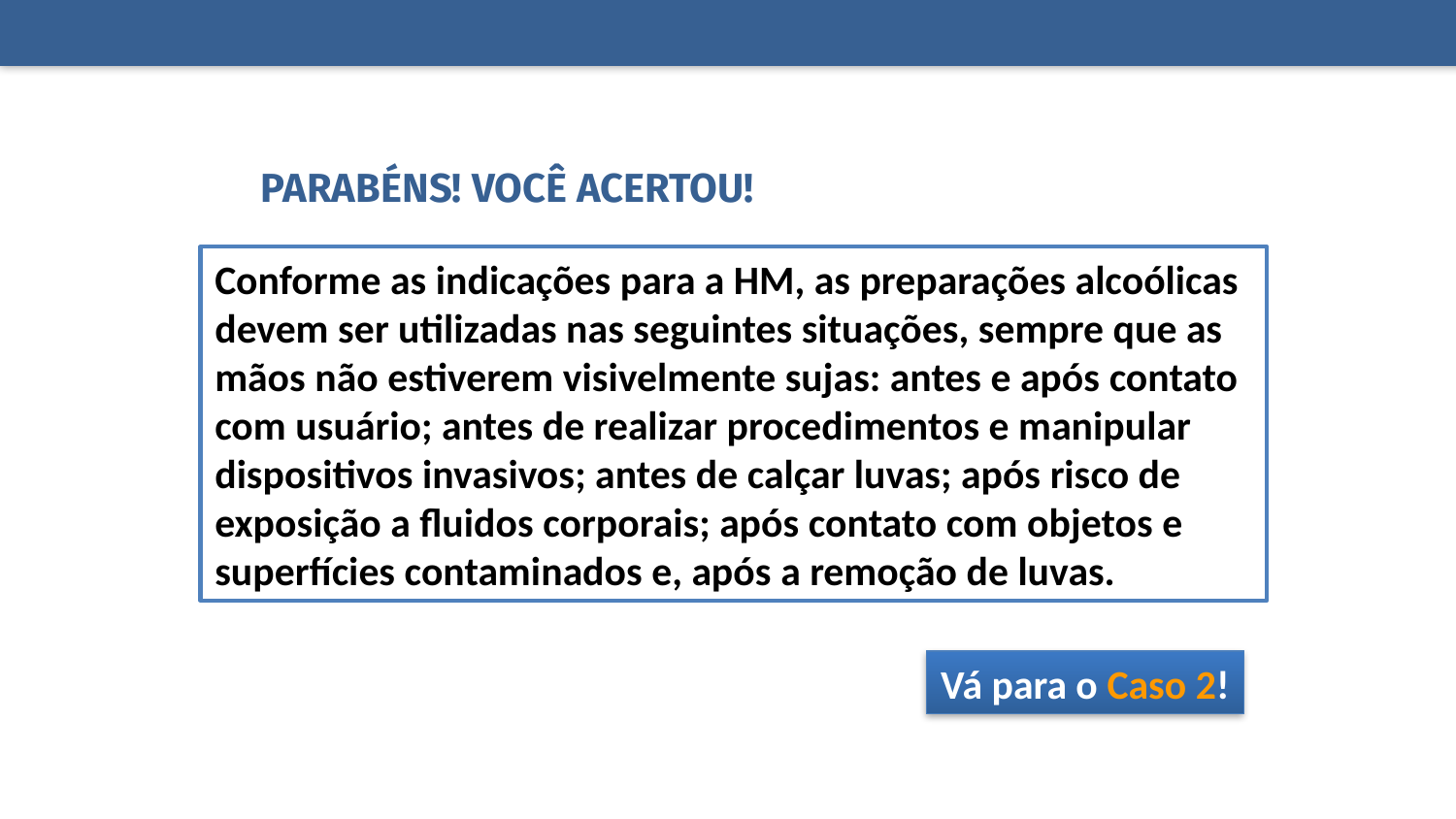

Parabéns! Você acertou!
Conforme as indicações para a HM, as preparações alcoólicas devem ser utilizadas nas seguintes situações, sempre que as mãos não estiverem visivelmente sujas: antes e após contato com usuário; antes de realizar procedimentos e manipular dispositivos invasivos; antes de calçar luvas; após risco de exposição a fluidos corporais; após contato com objetos e superfícies contaminados e, após a remoção de luvas.
Vá para o Caso 2!